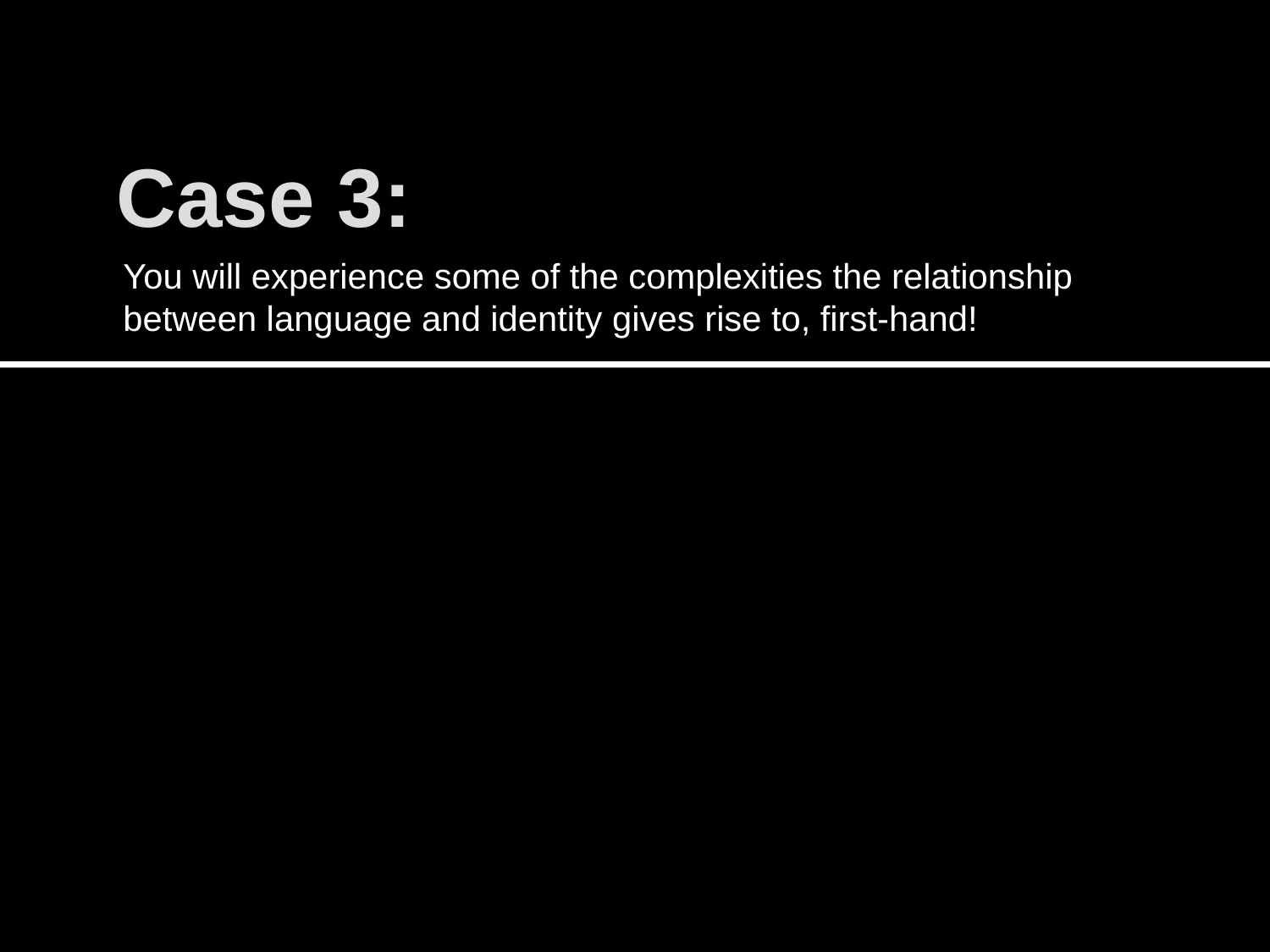

# Case 3:
You will experience some of the complexities the relationship between language and identity gives rise to, first-hand!